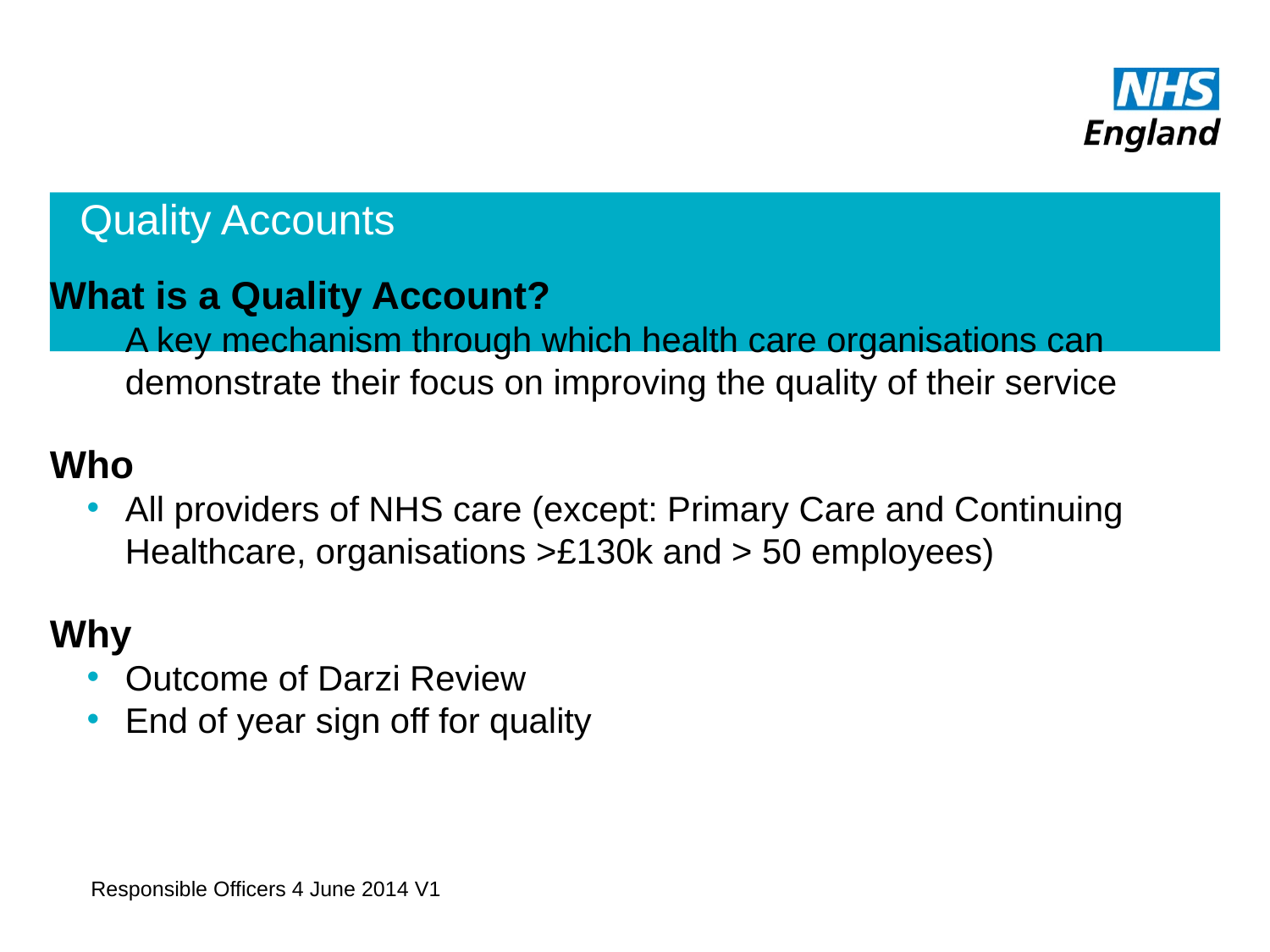

# Quality Accounts
What is a Quality Account?
A key mechanism through which health care organisations can demonstrate their focus on improving the quality of their service

Who
All providers of NHS care (except: Primary Care and Continuing Healthcare, organisations >£130k and > 50 employees)

Why
Outcome of Darzi Review
End of year sign off for quality

Responsible Officers 4 June 2014 V1